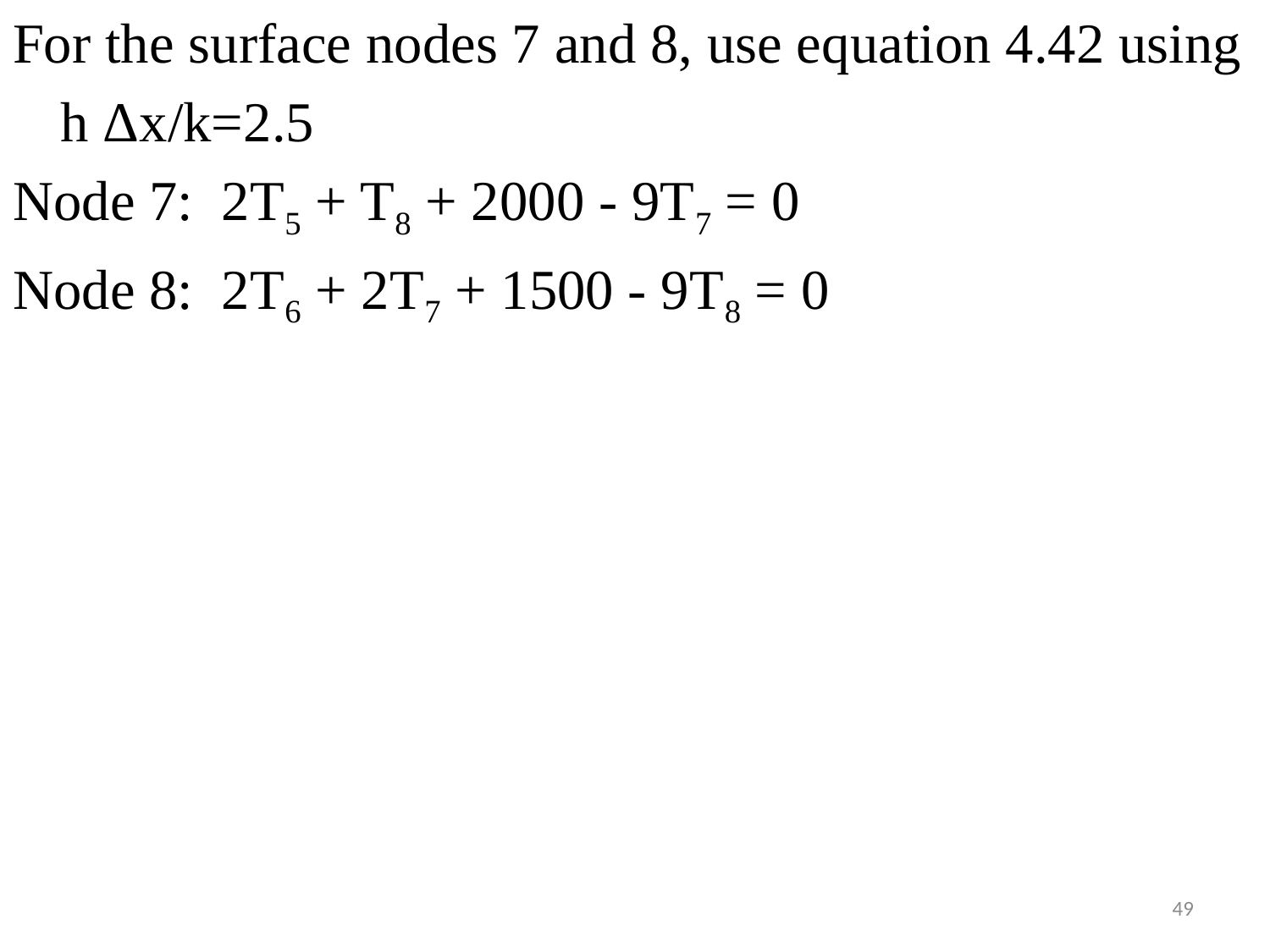

#
For the surface nodes 7 and 8, use equation 4.42 using
	h Δx/k=2.5
Node 7:  2T5 + T8 + 2000 - 9T7 = 0
Node 8:  2T6 + 2T7 + 1500 - 9T8 = 0

49